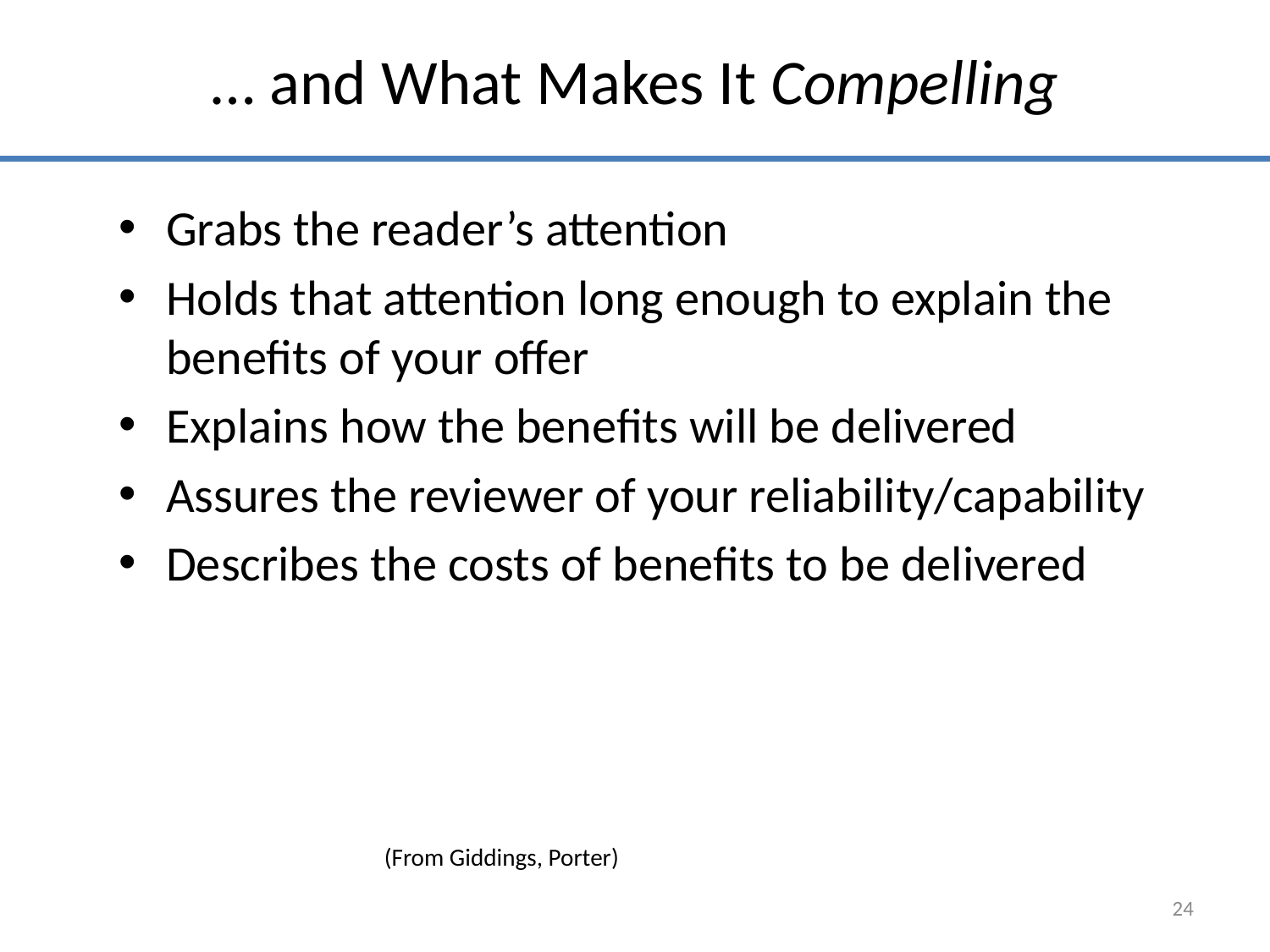

# … and What Makes It Compelling
Grabs the reader’s attention
Holds that attention long enough to explain the benefits of your offer
Explains how the benefits will be delivered
Assures the reviewer of your reliability/capability
Describes the costs of benefits to be delivered
(From Giddings, Porter)
24